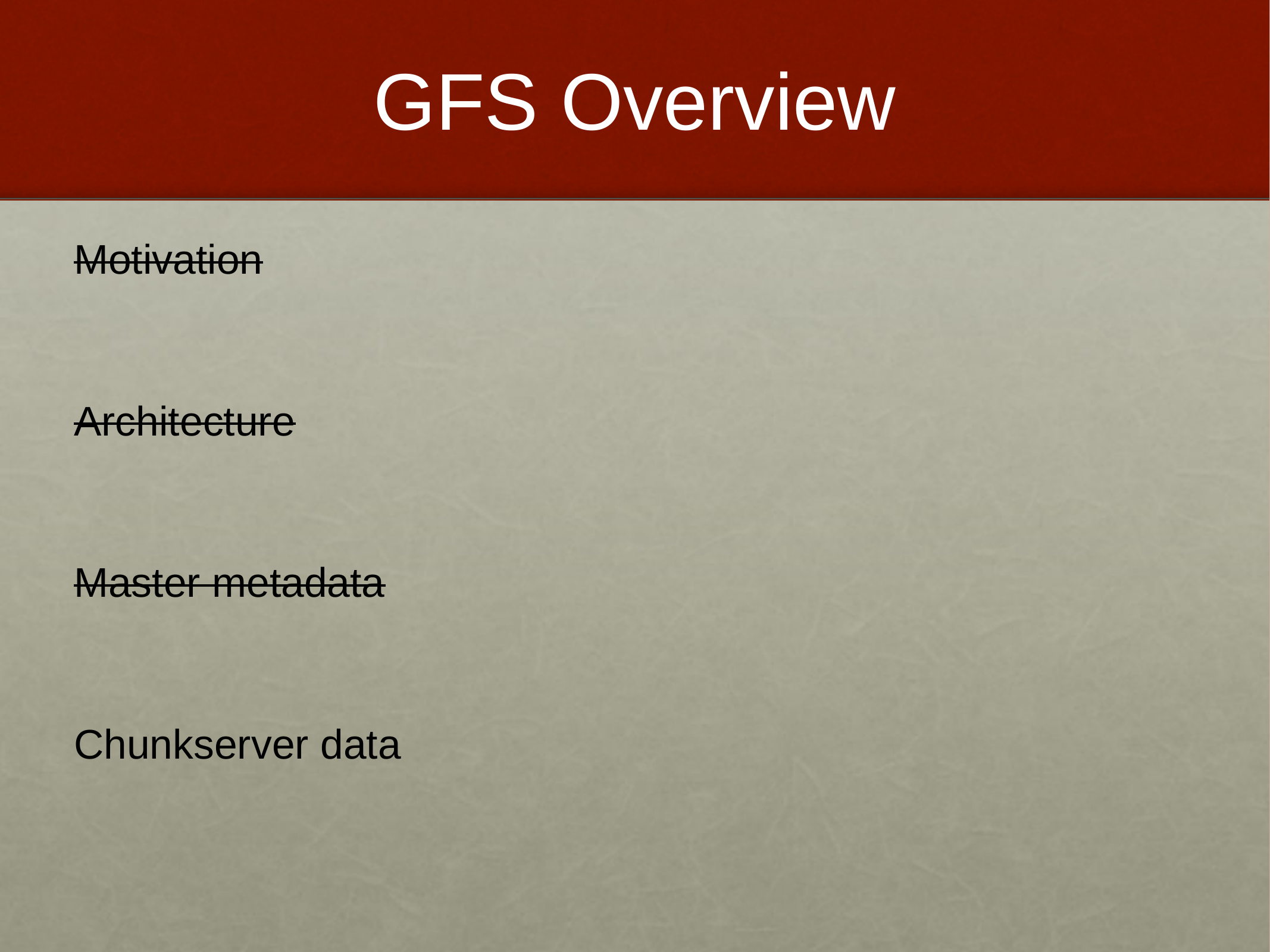

# GFS Overview
Motivation

Architecture

Master metadata

Chunkserver data